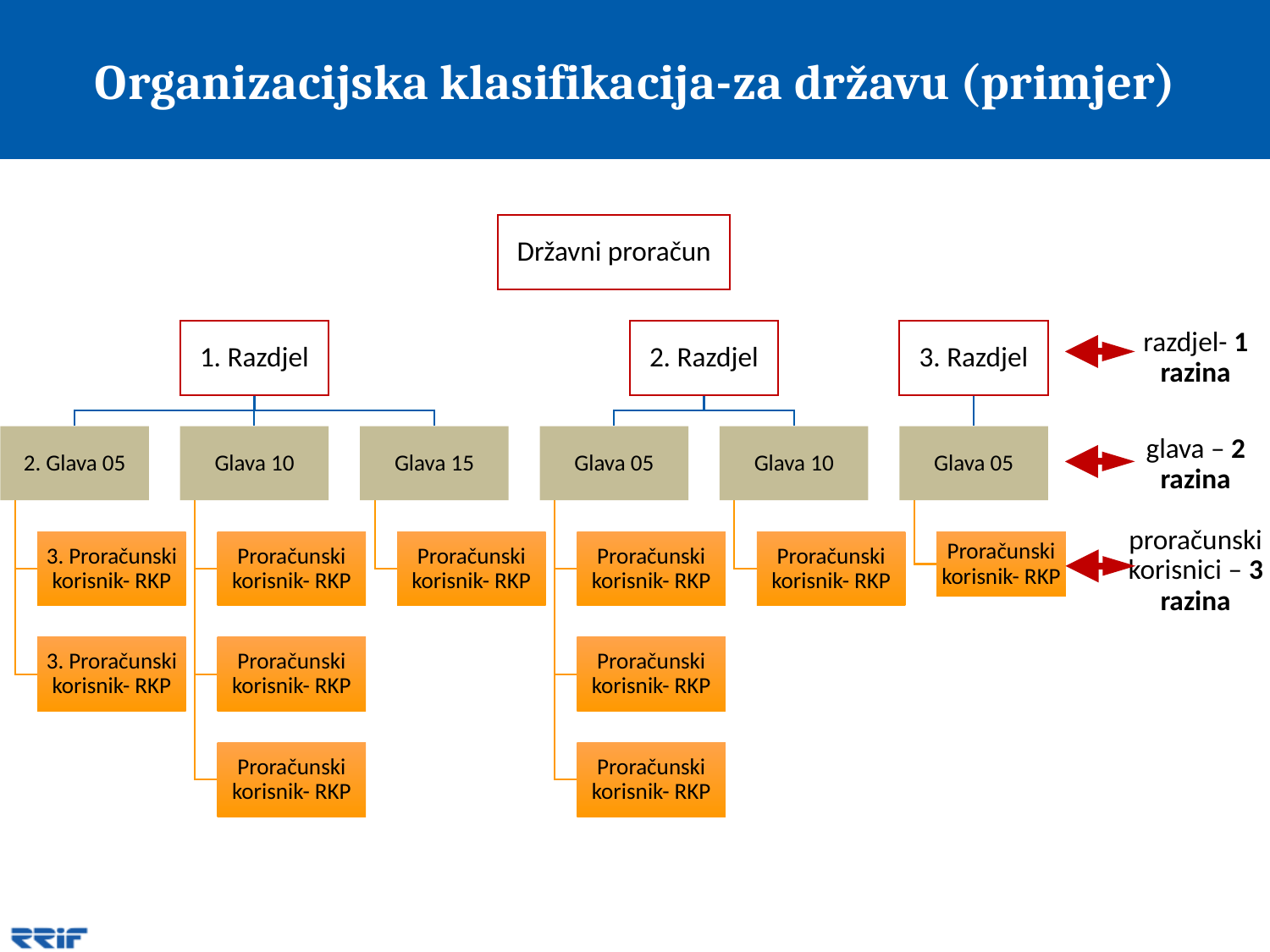

# Organizacijska klasifikacija-za državu (primjer)
Državni proračun
1. Razdjel
2. Glava 05
3. Proračunski korisnik- RKP
3. Proračunski korisnik- RKP
Glava 10
Proračunski korisnik- RKP
Proračunski korisnik- RKP
Proračunski korisnik- RKP
Glava 15
Proračunski korisnik- RKP
2. Razdjel
Glava 05
Proračunski korisnik- RKP
Proračunski korisnik- RKP
Proračunski korisnik- RKP
Glava 10
Proračunski korisnik- RKP
3. Razdjel
Glava 05
Proračunski korisnik- RKP
razdjel- 1 razina
glava – 2 razina
proračunski korisnici – 3 razina